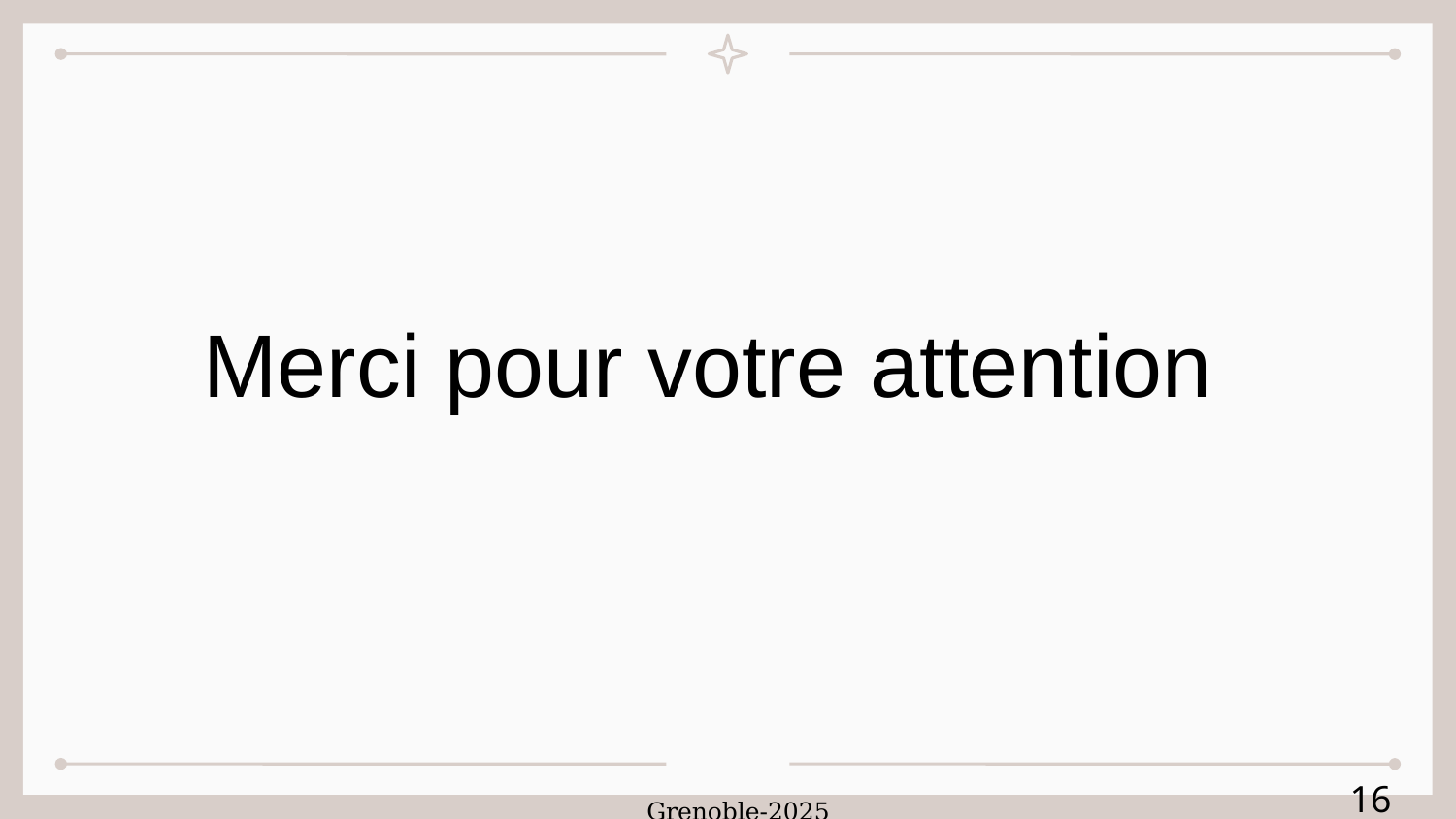

# Merci pour votre attention
16
Grenoble-2025